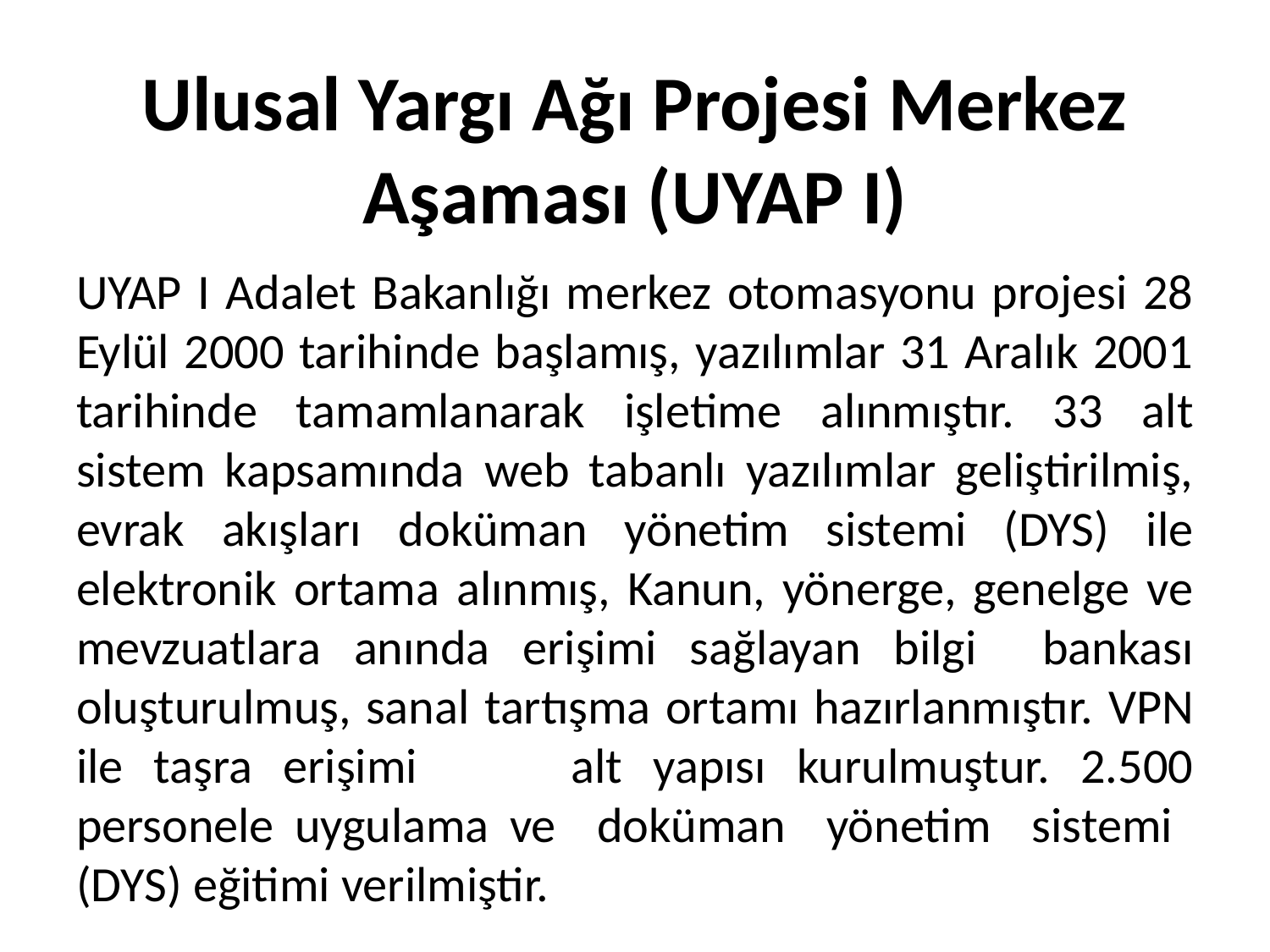

# Ulusal Yargı Ağı Projesi Merkez Aşaması (UYAP I)
UYAP I Adalet Bakanlığı merkez otomasyonu projesi 28 Eylül 2000 tarihinde başlamış, yazılımlar 31 Aralık 2001 tarihinde tamamlanarak işletime alınmıştır. 33 alt sistem kapsamında web tabanlı yazılımlar geliştirilmiş, evrak akışları doküman yönetim sistemi (DYS) ile elektronik ortama alınmış, Kanun, yönerge, genelge ve mevzuatlara anında erişimi sağlayan bilgi  bankası oluşturulmuş, sanal tartışma ortamı hazırlanmıştır. VPN ile taşra erişimi     alt yapısı kurulmuştur. 2.500 personele uygulama ve  doküman  yönetim  sistemi  (DYS) eğitimi verilmiştir.